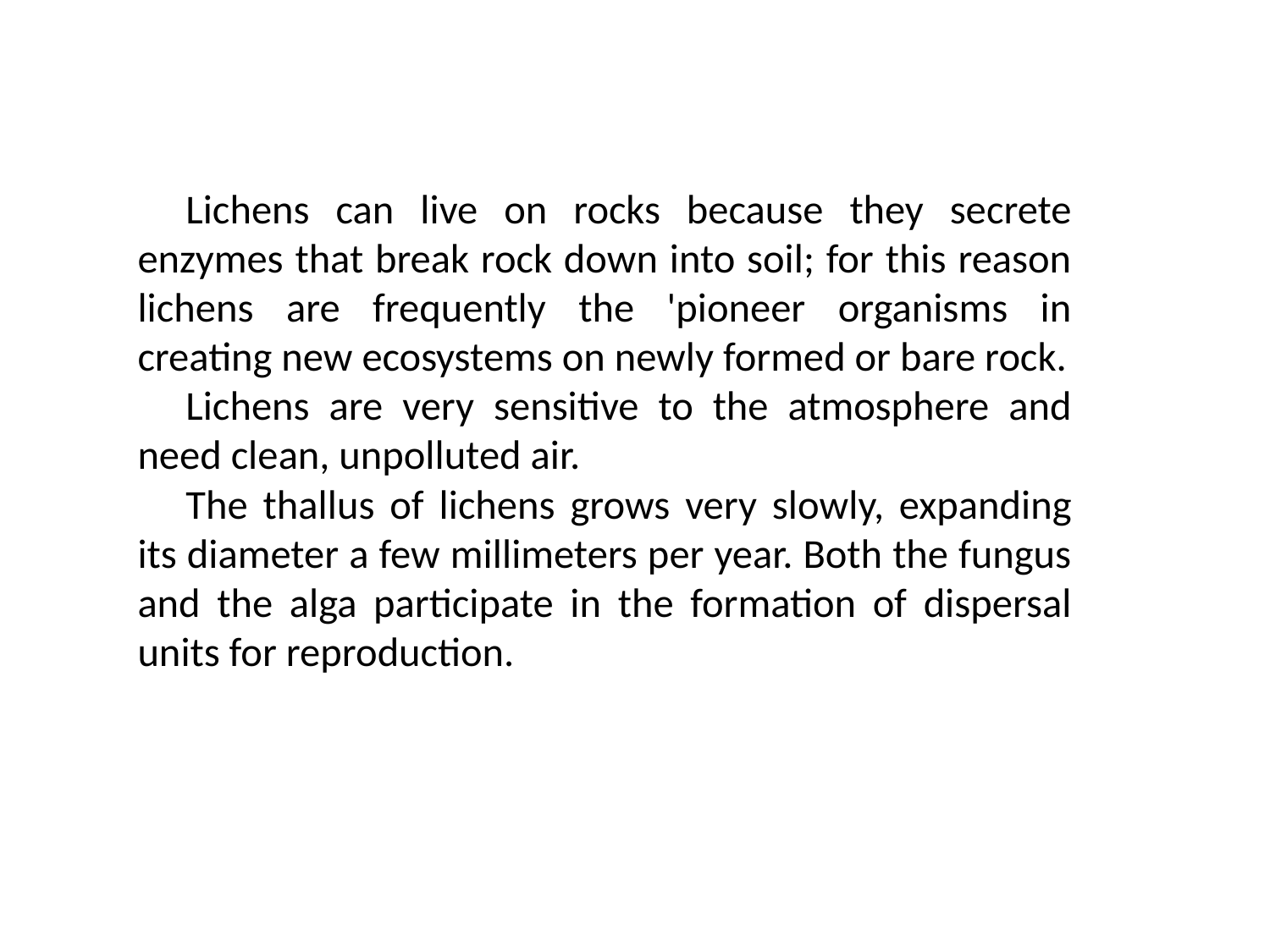

Lichens can live on rocks because they secrete enzymes that break rock down into soil; for this reason lichens are frequently the 'pioneer organisms in creating new ecosystems on newly formed or bare rock.
Lichens are very sensitive to the atmosphere and need clean, unpolluted air.
The thallus of lichens grows very slowly, expanding its diameter a few millimeters per year. Both the fungus and the alga participate in the formation of dispersal units for reproduction.